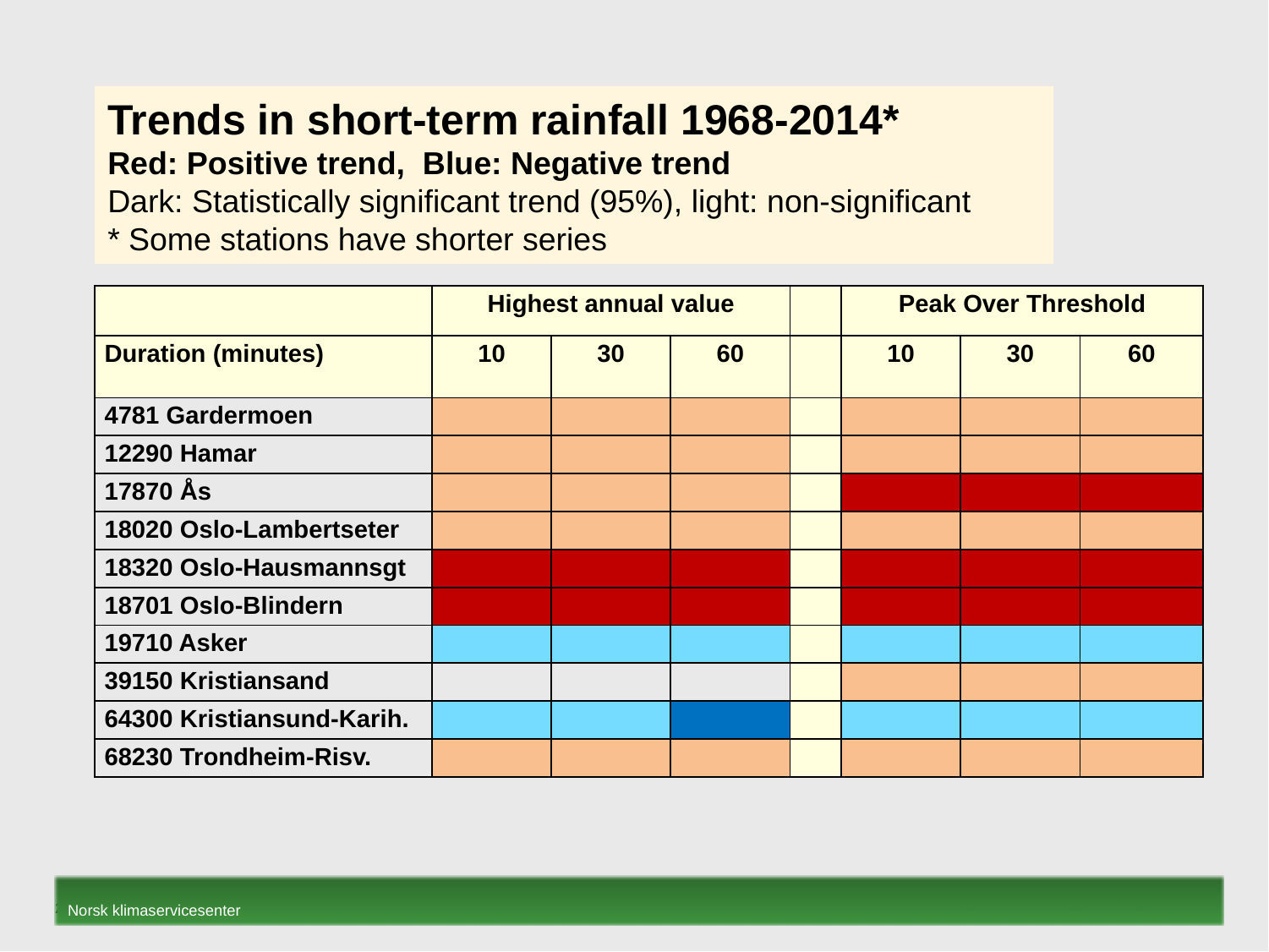

Trends in short-term rainfall 1968-2014*
Red: Positive trend,  Blue: Negative trend
Dark: Statistically significant trend (95%), light: non-significant
* Some stations have shorter series
|  | Highest annual value |  |  |  | Peak Over Threshold |  |  |
| --- | --- | --- | --- | --- | --- | --- | --- |
| Duration (minutes) | 10 | 30 | 60 |  | 10 | 30 | 60 |
| 4781 Gardermoen |  |  |  |  |  |  |  |
| 12290 Hamar |  |  |  |  |  |  |  |
| 17870 Ås |  |  |  |  |  |  |  |
| 18020 Oslo-Lambertseter |  |  |  |  |  |  |  |
| 18320 Oslo-Hausmannsgt |  |  |  |  |  |  |  |
| 18701 Oslo-Blindern |  |  |  |  |  |  |  |
| 19710 Asker |  |  |  |  |  |  |  |
| 39150 Kristiansand |  |  |  |  |  |  |  |
| 64300 Kristiansund-Karih. |  |  |  |  |  |  |  |
| 68230 Trondheim-Risv. |  |  |  |  |  |  |  |

Norsk klimaservicesenter
07.12.2015

29